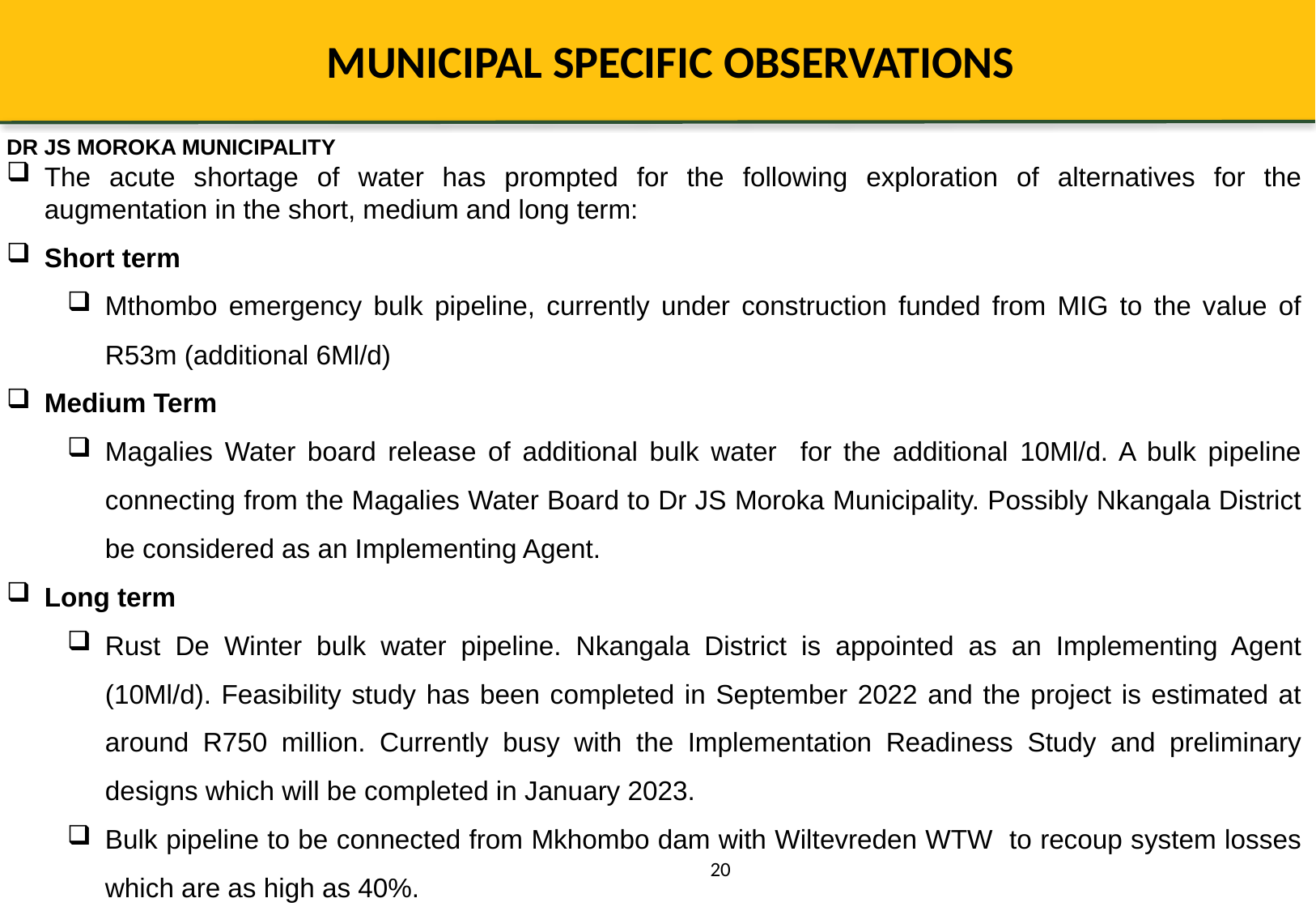

# MUNICIPAL SPECIFIC OBSERVATIONS

DR JS MOROKA MUNICIPALITY
The acute shortage of water has prompted for the following exploration of alternatives for the augmentation in the short, medium and long term:
Short term
Mthombo emergency bulk pipeline, currently under construction funded from MIG to the value of R53m (additional 6Ml/d)
Medium Term
Magalies Water board release of additional bulk water  for the additional 10Ml/d. A bulk pipeline connecting from the Magalies Water Board to Dr JS Moroka Municipality. Possibly Nkangala District be considered as an Implementing Agent.
Long term
Rust De Winter bulk water pipeline. Nkangala District is appointed as an Implementing Agent (10Ml/d). Feasibility study has been completed in September 2022 and the project is estimated at around R750 million. Currently busy with the Implementation Readiness Study and preliminary designs which will be completed in January 2023.
Bulk pipeline to be connected from Mkhombo dam with Wiltevreden WTW  to recoup system losses which are as high as 40%.

20